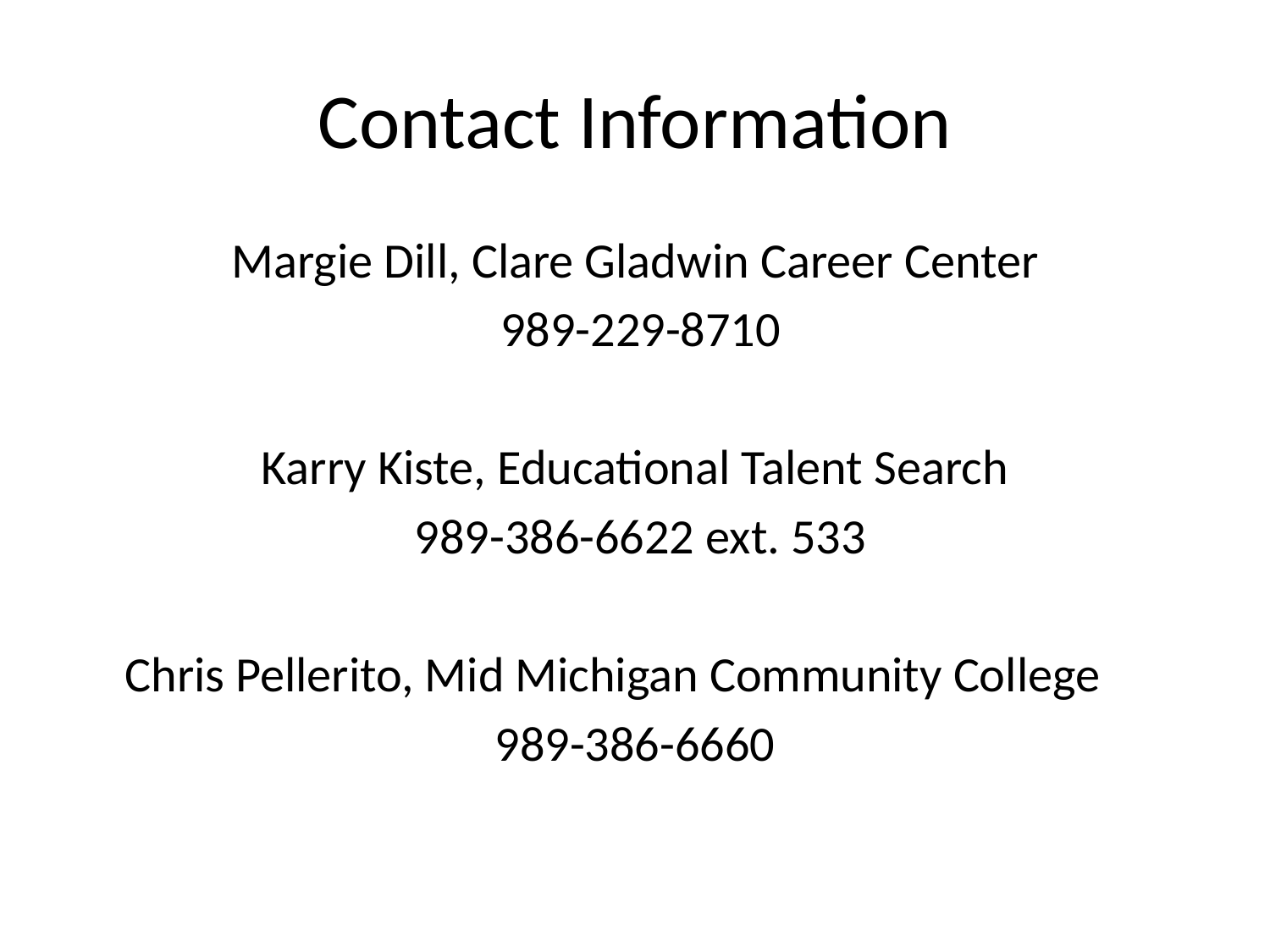

# Contact Information
Margie Dill, Clare Gladwin Career Center
 989-229-8710

Karry Kiste, Educational Talent Search
 989-386-6622 ext. 533

Chris Pellerito, Mid Michigan Community College
989-386-6660